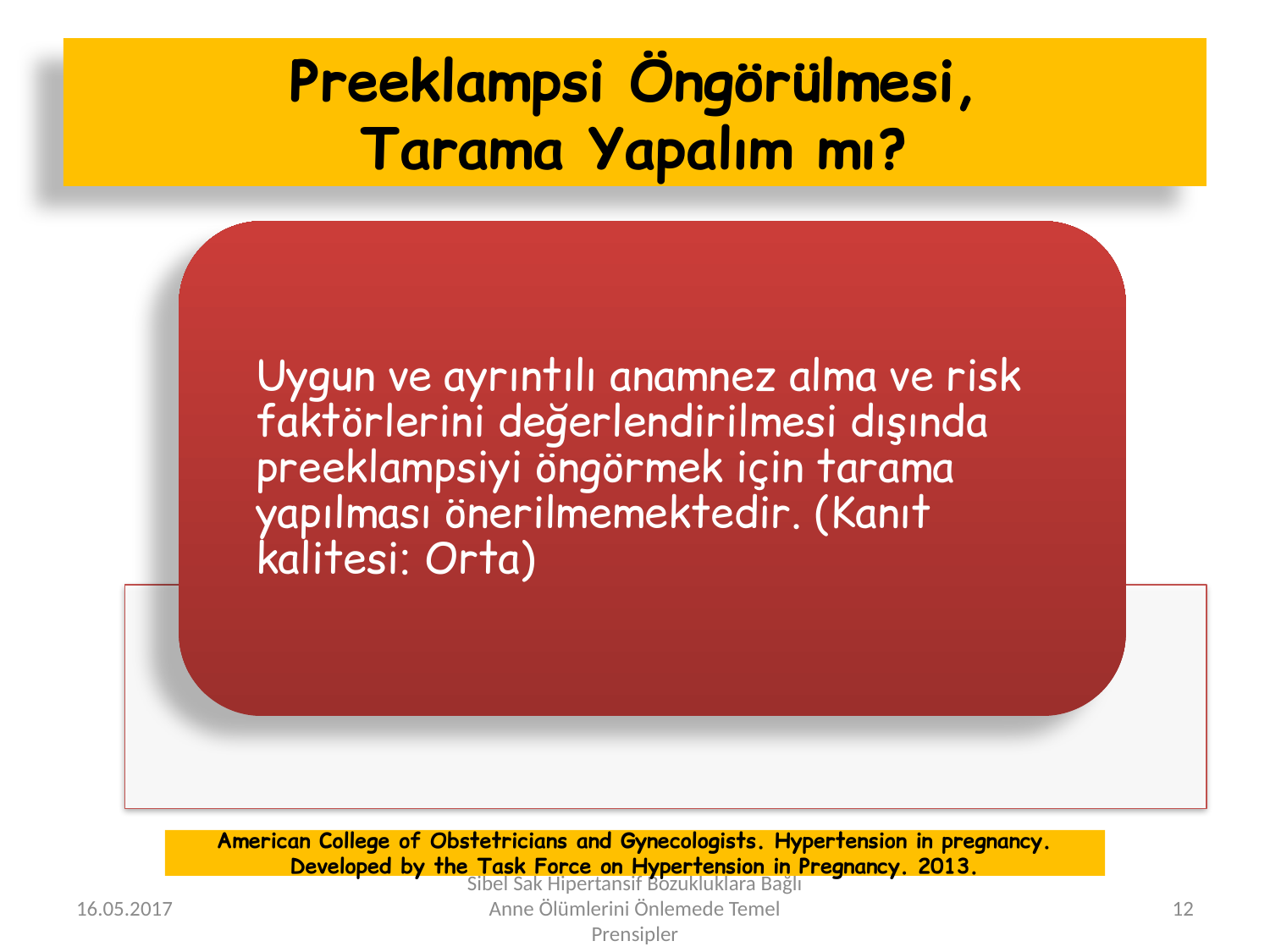

Preeklampsi Öngörülmesi,
Tarama Yapalım mı?
Uygun ve ayrıntılı anamnez alma ve risk faktörlerini değerlendirilmesi dışında preeklampsiyi öngörmek için tarama yapılması önerilmemektedir. (Kanıt kalitesi: Orta)
American College of Obstetricians and Gynecologists. Hypertension in pregnancy.
Developed by the Task Force on Hypertension in Pregnancy. 2013.
16.05.2017
Sibel Sak Hipertansif Bozukluklara Bağlı Anne Ölümlerini Önlemede Temel Prensipler
12